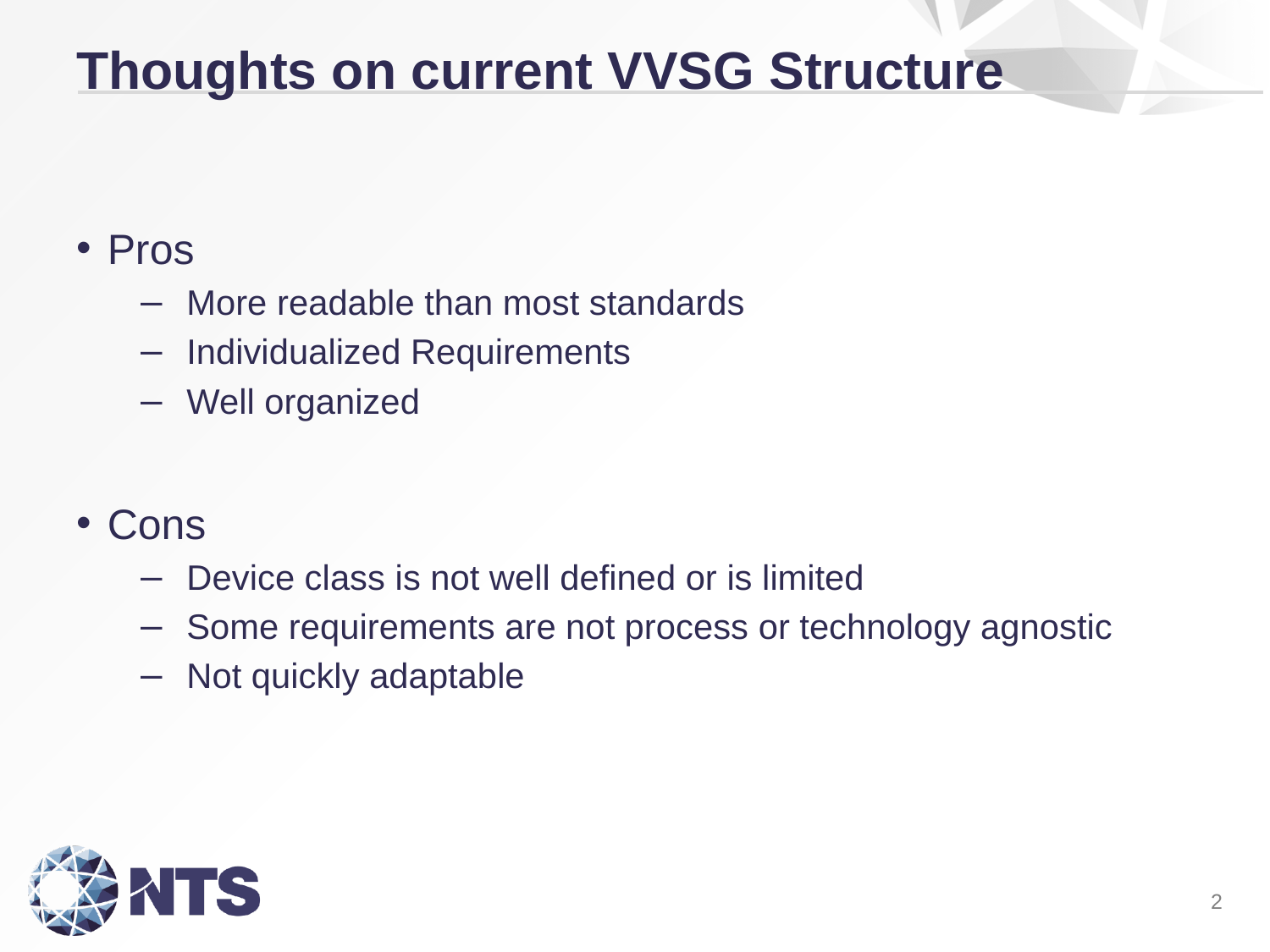

# Thoughts on current VVSG Structure
Pros
More readable than most standards
Individualized Requirements
Well organized

Cons
Device class is not well defined or is limited
Some requirements are not process or technology agnostic
Not quickly adaptable

2